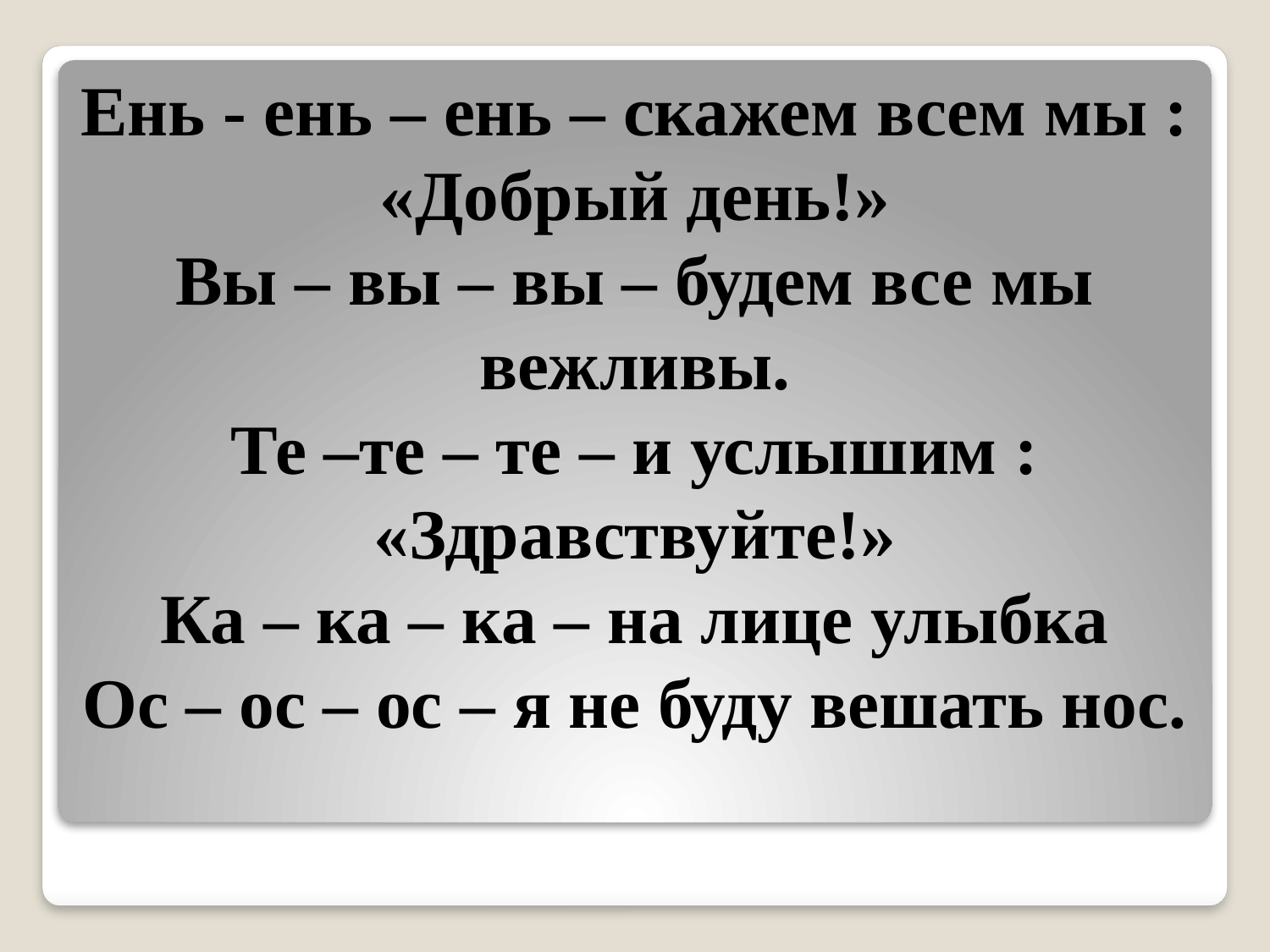

# Ень - ень – ень – скажем всем мы : «Добрый день!» Вы – вы – вы – будем все мы вежливы. Те –те – те – и услышим : «Здравствуйте!» Ка – ка – ка – на лице улыбка Ос – ос – ос – я не буду вешать нос.